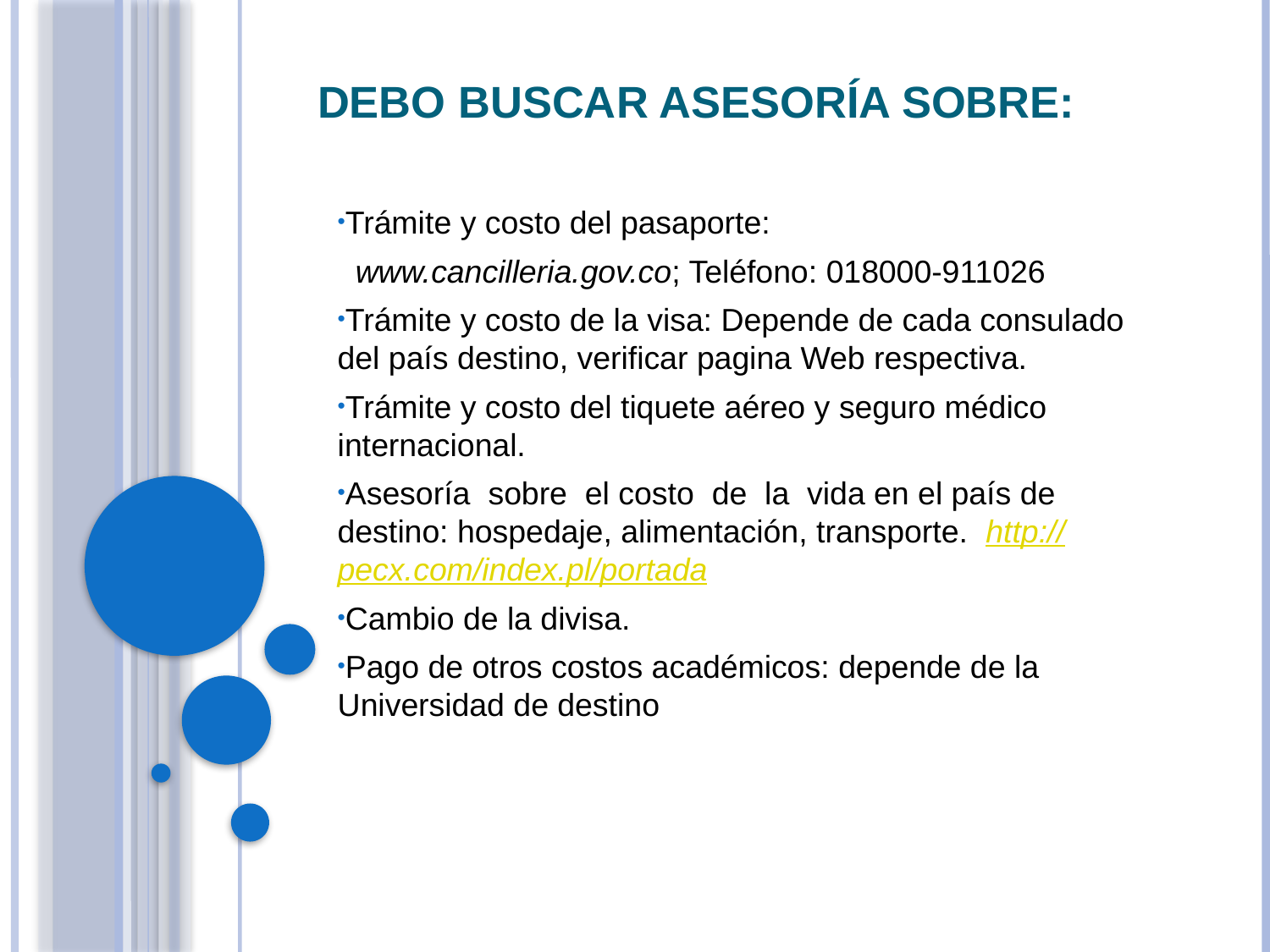

# DEBO BUSCAR ASESORÍA SOBRE:
Trámite y costo del pasaporte:
  www.cancilleria.gov.co; Teléfono: 018000-911026
Trámite y costo de la visa: Depende de cada consulado del país destino, verificar pagina Web respectiva.
Trámite y costo del tiquete aéreo y seguro médico internacional.
Asesoría  sobre  el costo  de  la  vida en el país de destino: hospedaje, alimentación, transporte.  http://pecx.com/index.pl/portada
Cambio de la divisa.
Pago de otros costos académicos: depende de la Universidad de destino